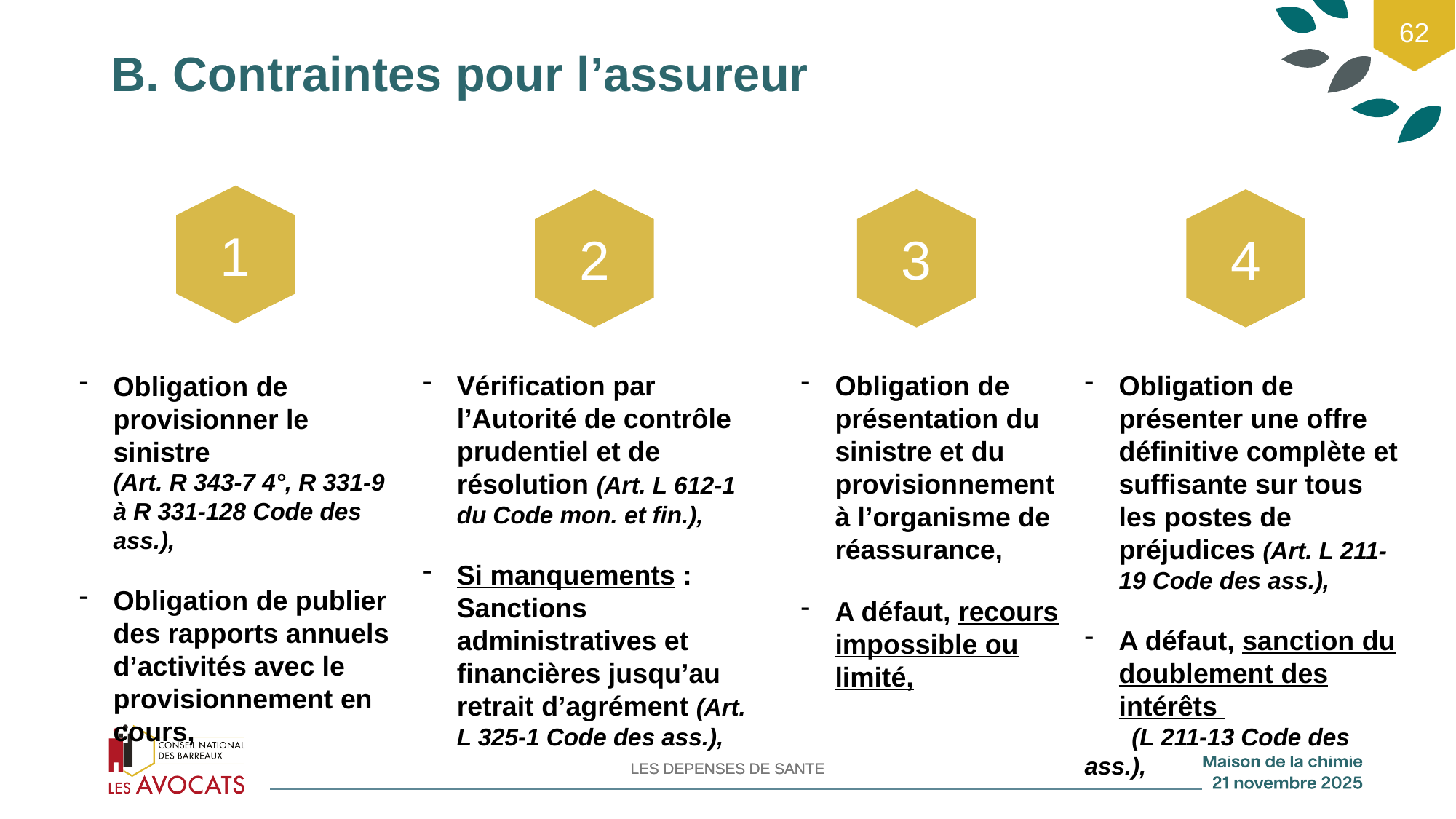

62
# B. Contraintes pour l’assureur
1
2
3
4
Obligation de présentation du sinistre et du provisionnement à l’organisme de réassurance,

A défaut, recours impossible ou limité,

Vérification par l’Autorité de contrôle prudentiel et de résolution (Art. L 612-1 du Code mon. et fin.),

Si manquements : Sanctions administratives et financières jusqu’au retrait d’agrément (Art. L 325-1 Code des ass.),
Obligation de présenter une offre définitive complète et suffisante sur tous les postes de préjudices (Art. L 211-19 Code des ass.),

A défaut, sanction du doublement des intérêts
       (L 211-13 Code des ass.),

Obligation de provisionner le sinistre                     (Art. R 343-7 4°, R 331-9 à R 331-128 Code des ass.),

Obligation de publier des rapports annuels d’activités avec le provisionnement en cours,
LES DEPENSES DE SANTE
LES DEPENSES DE SANTE